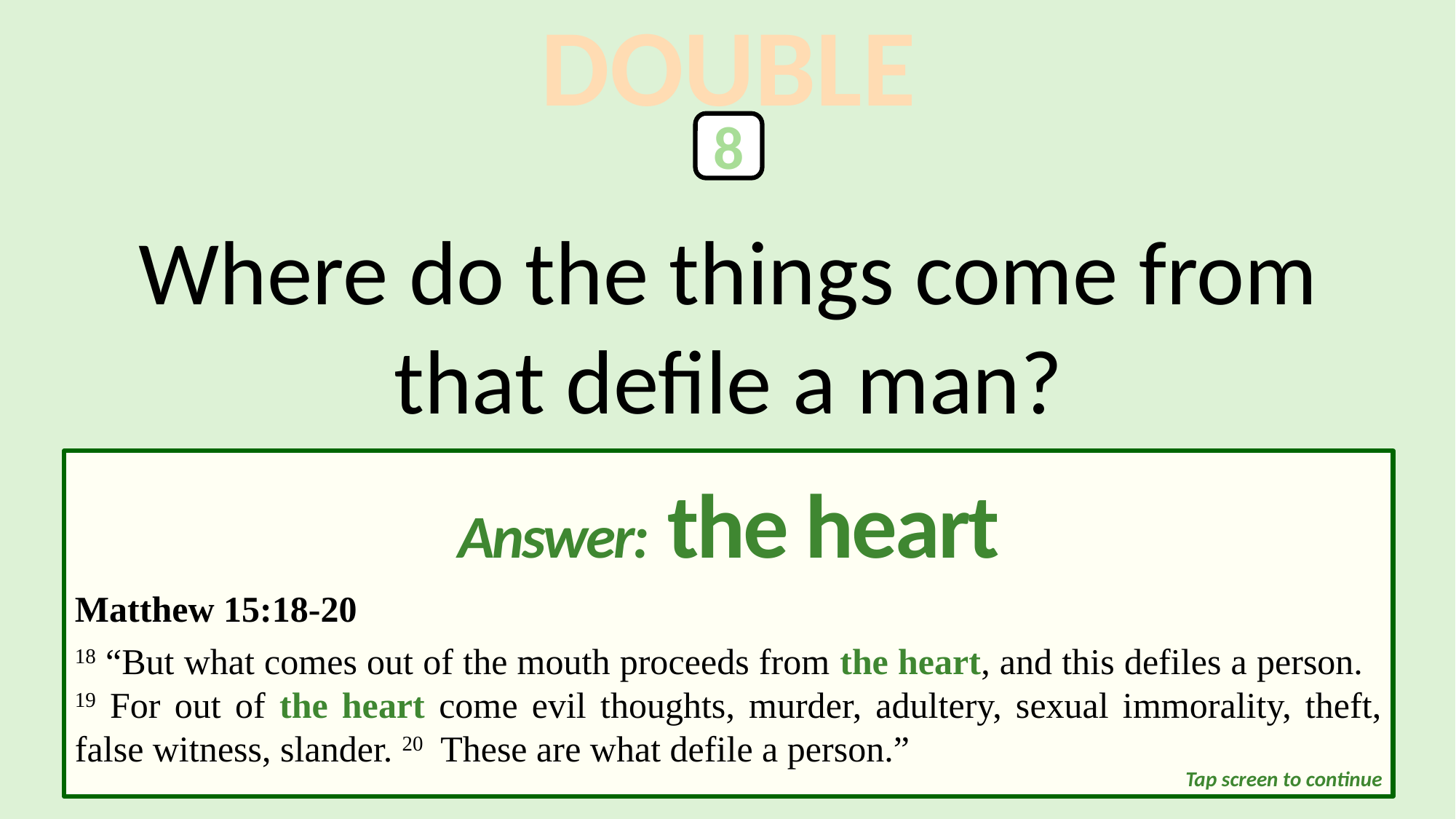

DOUBLE

8

Where do the things come from that defile a man?

Answer: the heart
Matthew 15:18-20
18 “But what comes out of the mouth proceeds from the heart, and this defiles a person.   19 For out of the heart come evil thoughts, murder, adultery, sexual immorality, theft, false witness, slander. 20  These are what defile a person.”

Tap screen to continue